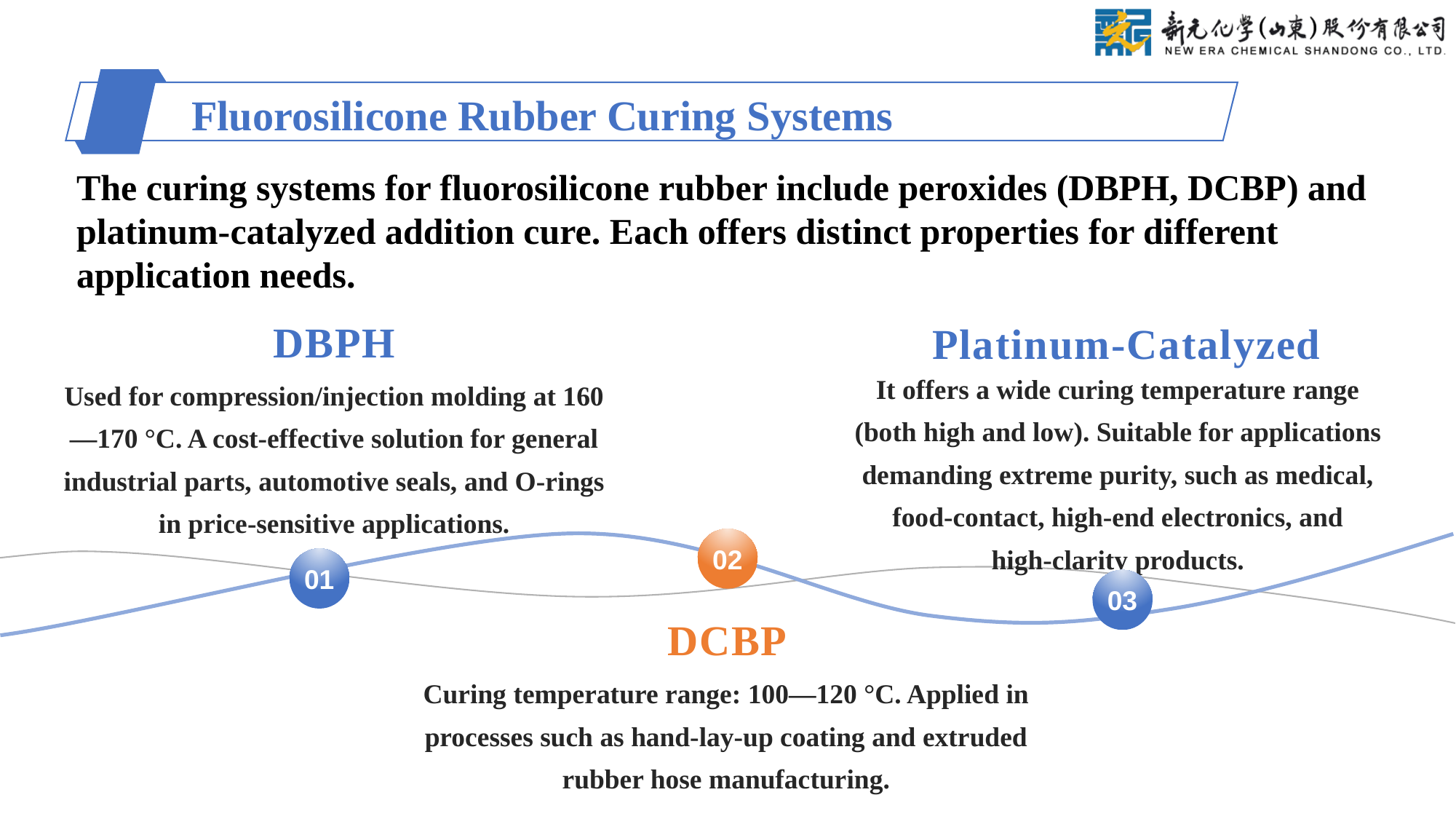

# Fluorosilicone Rubber Curing Systems

The curing systems for fluorosilicone rubber include peroxides (DBPH, DCBP) and platinum‑catalyzed addition cure. Each offers distinct properties for different application needs.
DBPH
Platinum‑Catalyzed
It offers a wide curing temperature range (both high and low). Suitable for applications demanding extreme purity, such as medical, food‑contact, high‑end electronics, and high‑clarity products.
Used for compression/injection molding at 160—170 °C. A cost‑effective solution for general industrial parts, automotive seals, and O‑rings in price‑sensitive applications.

02
01

03
DCBP
Curing temperature range: 100—120 °C. Applied in processes such as hand‑lay‑up coating and extruded rubber hose manufacturing.